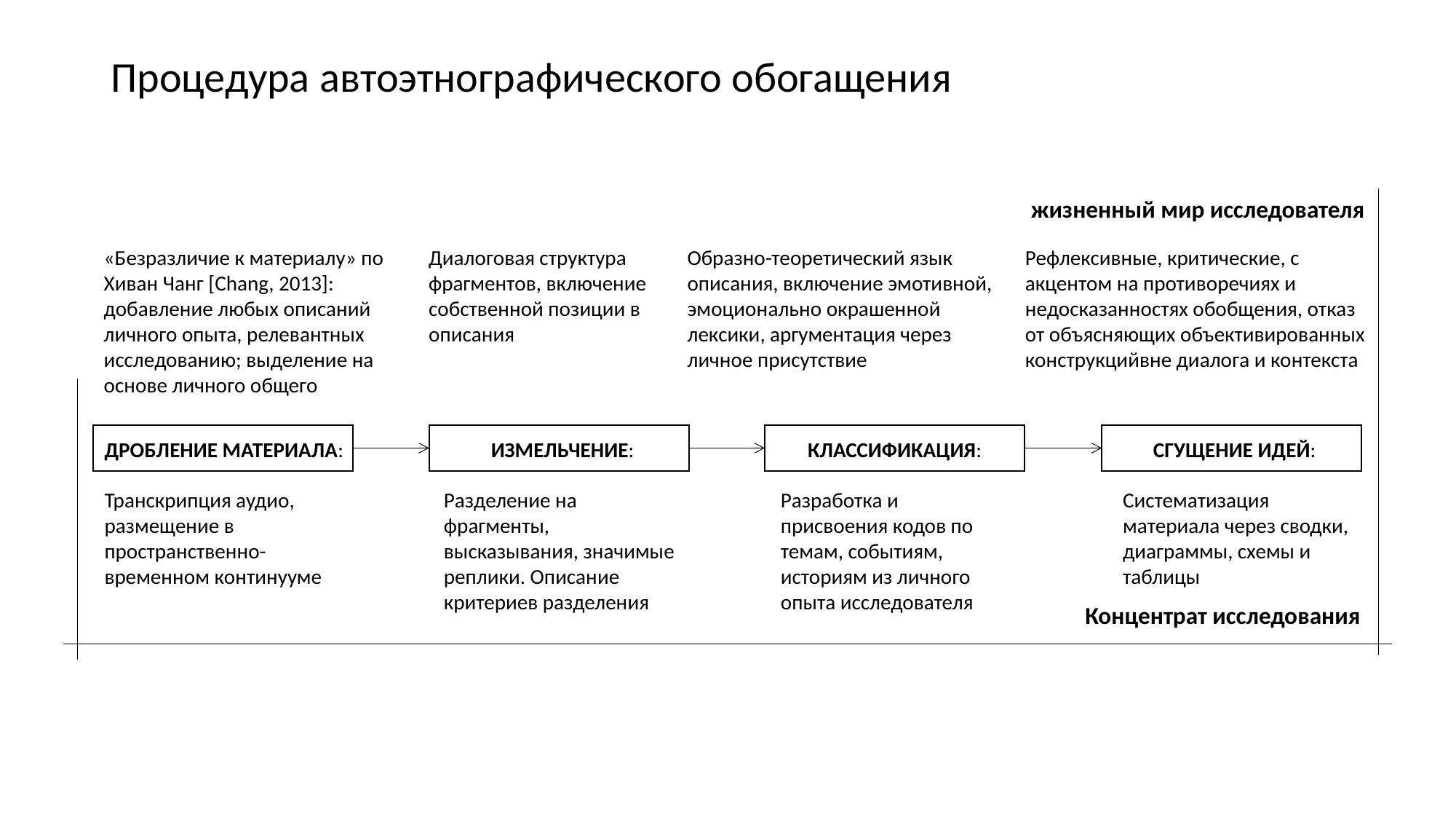

# Процедура автоэтнографического обогащения
жизненный мир исследователя
Образно-теоретический язык описания, включение эмотивной, эмоционально окрашенной лексики, аргументация через личное присутствие
Диалоговая структура фрагментов, включение собственной позиции в описания
Рефлексивные, критические, с акцентом на противоречиях и недосказанностях обобщения, отказ от объясняющих объективированных конструкцийвне диалога и контекста
«Безразличие к материалу» по Хиван Чанг [Chang, 2013]: добавление любых описаний личного опыта, релевантных исследованию; выделение на основе личного общего

ДРОБЛЕНИЕ МАТЕРИАЛА:

Транскрипция аудио, размещение в пространственно-временном континууме
ИЗМЕЛЬЧЕНИЕ:

Разделение на фрагменты, высказывания, значимые реплики. Описание критериев разделения
КЛАССИФИКАЦИЯ:
Разработка и присвоения кодов по темам, событиям, историям из личного опыта исследователя
СГУЩЕНИЕ ИДЕЙ:

Систематизация материала через сводки, диаграммы, схемы и таблицы
Концентрат исследования